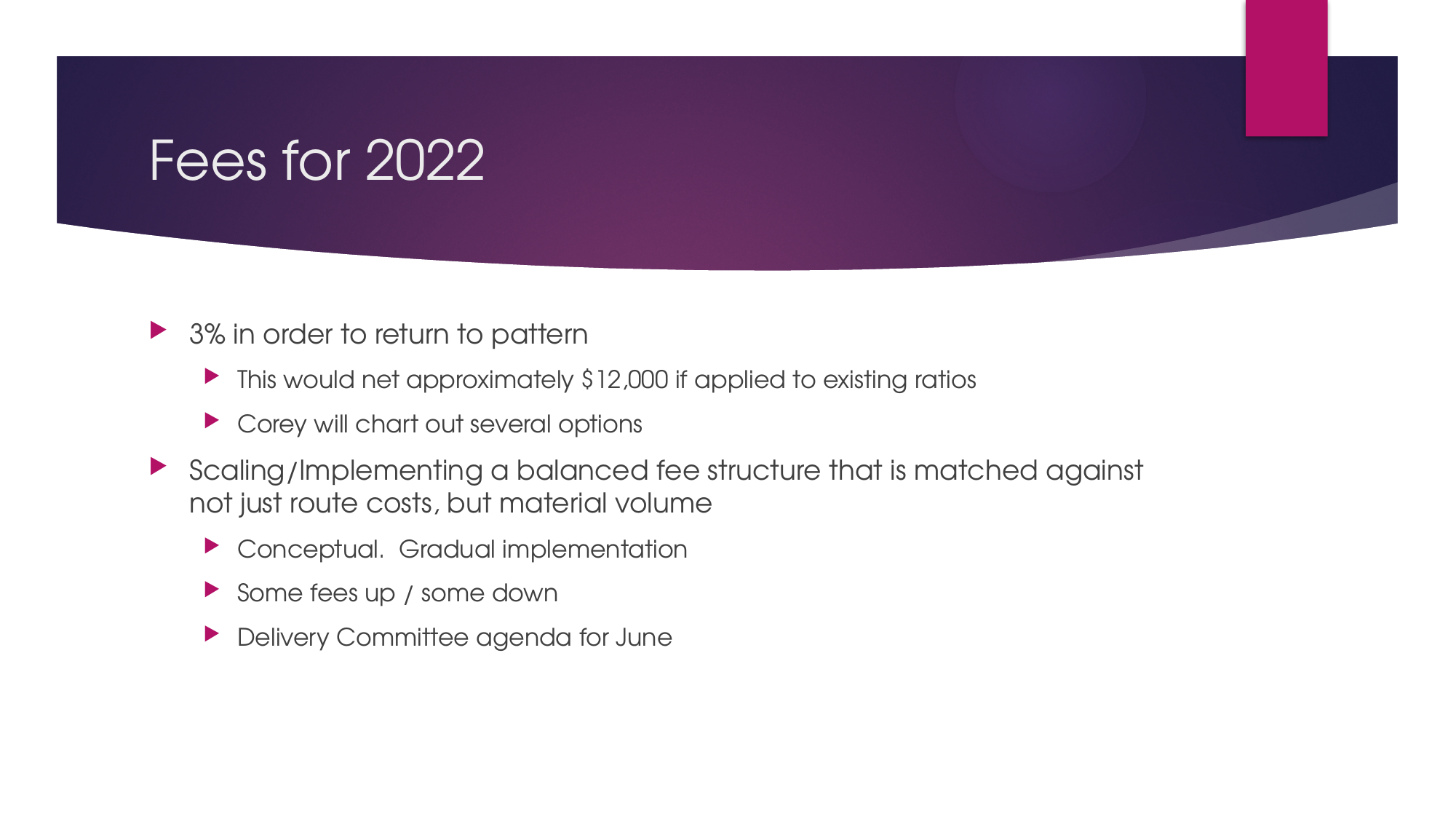

# Fees for 2022
3% in order to return to pattern
This would net approximately $12,000 if applied to existing ratios
Corey will chart out several options
Scaling/Implementing a balanced fee structure that is matched against not just route costs, but material volume
Conceptual.  Gradual implementation
Some fees up / some down
Delivery Committee agenda for June